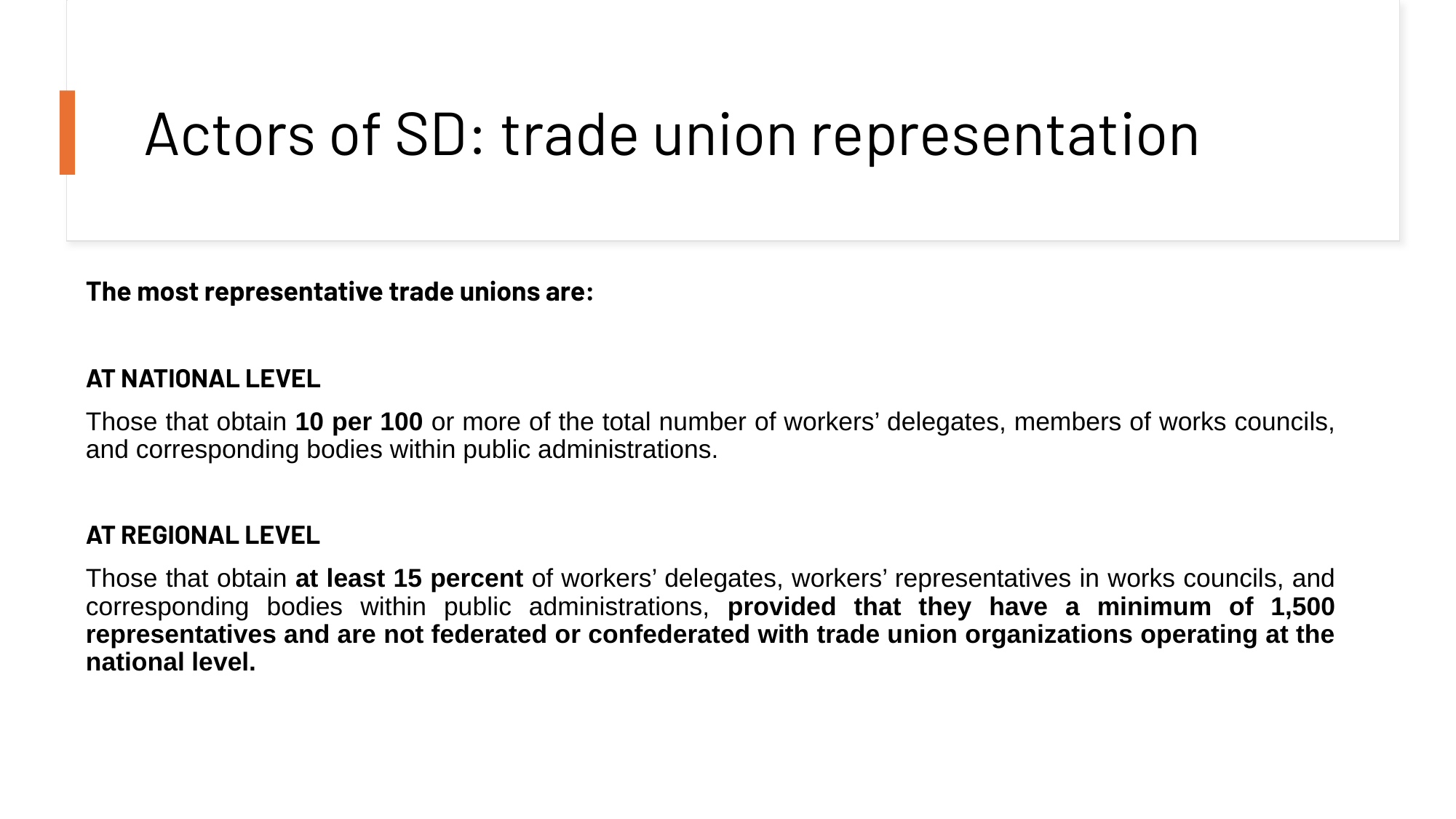

# Actors of SD: trade union representation

The most representative trade unions are:

AT NATIONAL LEVEL
Those that obtain 10 per 100 or more of the total number of workers’ delegates, members of works councils, and corresponding bodies within public administrations.

AT REGIONAL LEVEL
Those that obtain at least 15 percent of workers’ delegates, workers’ representatives in works councils, and corresponding bodies within public administrations, provided that they have a minimum of 1,500 representatives and are not federated or confederated with trade union organizations operating at the national level.